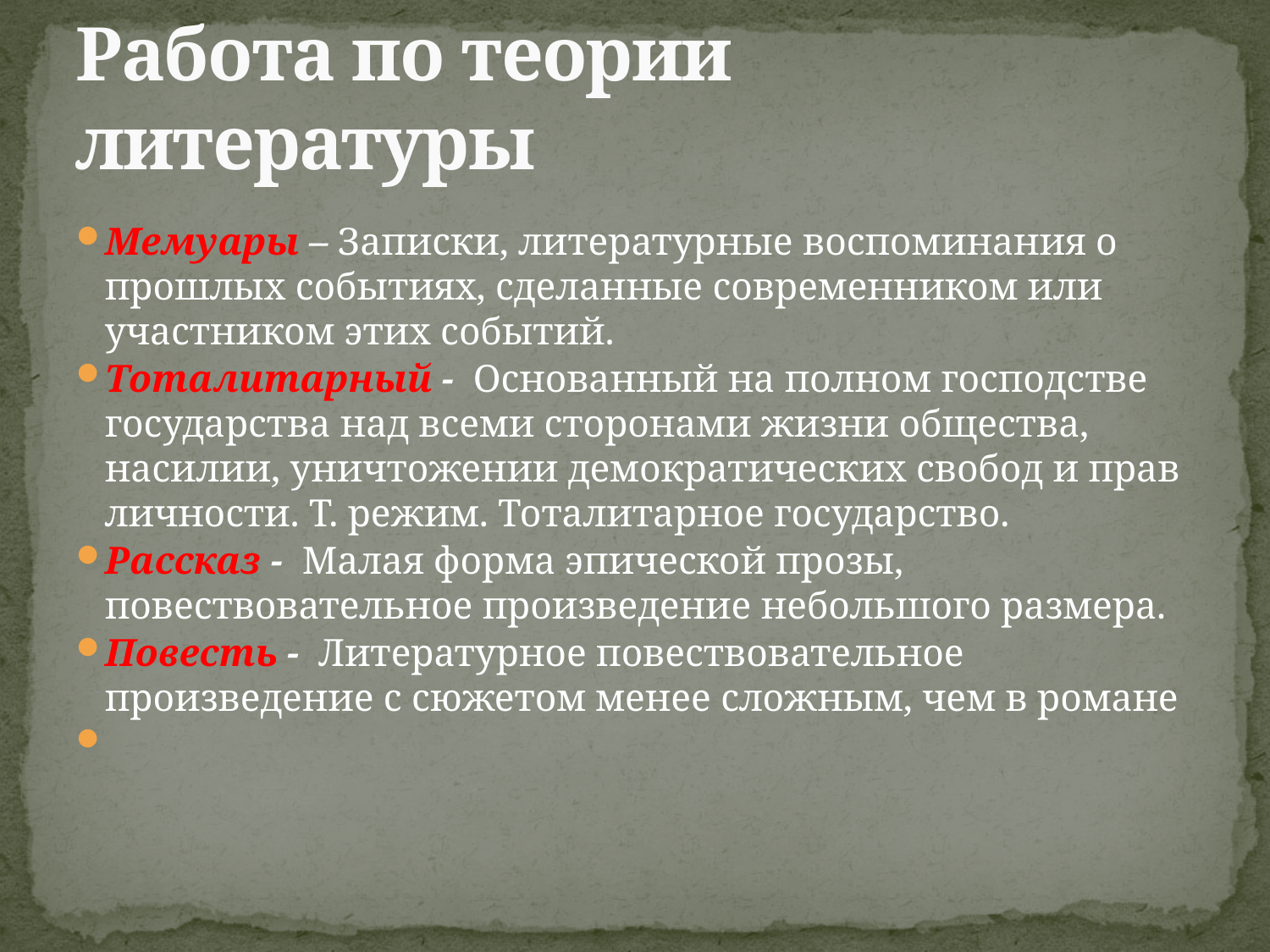

# Работа по теории литературы
Мемуары – Записки, литературные воспоминания о прошлых событиях, сделанные современником или участником этих событий.
Тоталитарный -  Основанный на полном господстве государства над всеми сторонами жизни общества, насилии, уничтожении демократических свобод и прав личности. Т. режим. Тоталитарное государство.
Рассказ -  Малая форма эпической прозы, повествовательное произведение небольшого размера.
Повесть -  Литературное повествовательное произведение с сюжетом менее сложным, чем в романе